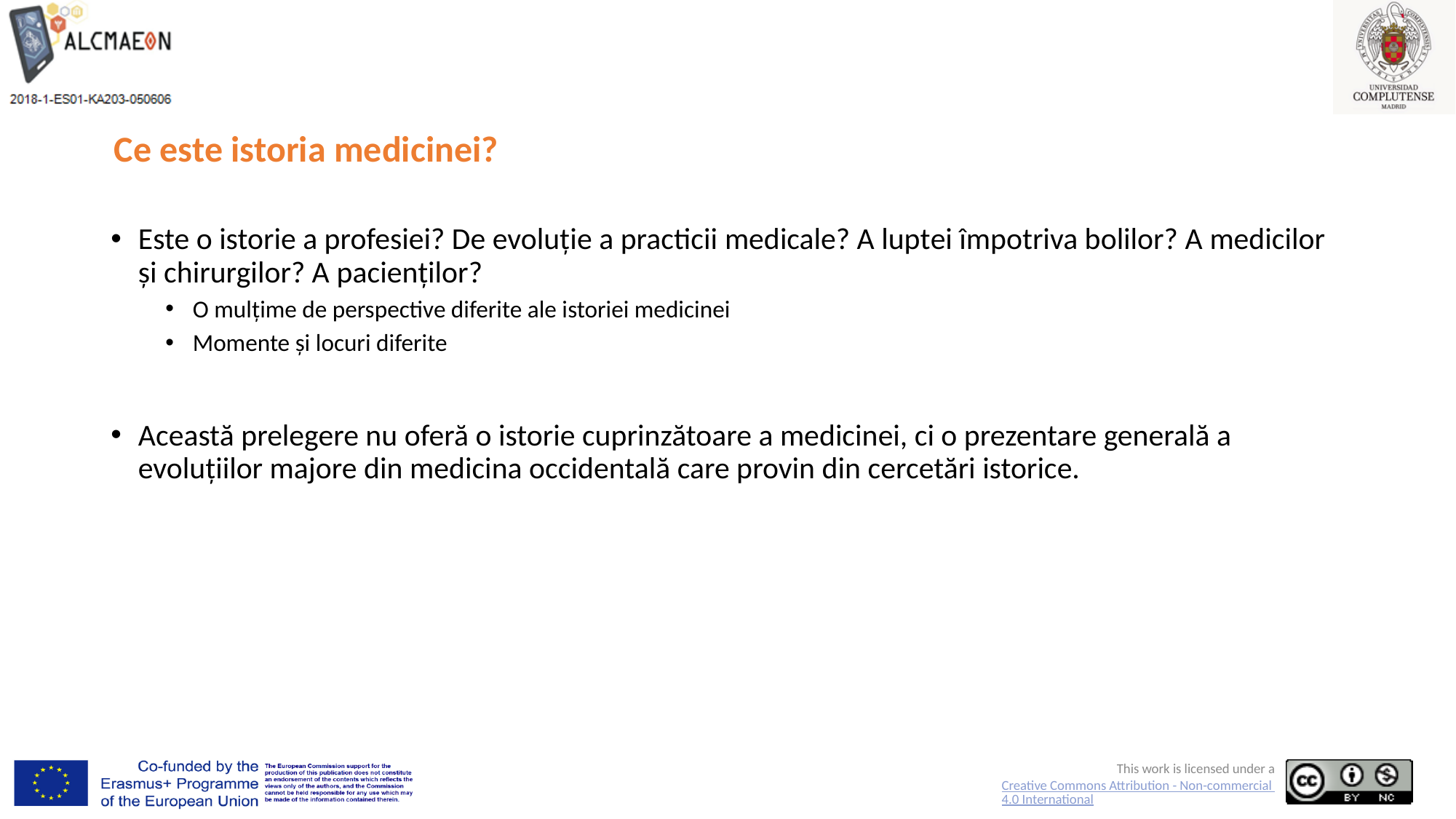

# Ce este istoria medicinei?
Este o istorie a profesiei? De evoluție a practicii medicale? A luptei împotriva bolilor? A medicilor și chirurgilor? A pacienților?
O mulțime de perspective diferite ale istoriei medicinei
Momente și locuri diferite

Această prelegere nu oferă o istorie cuprinzătoare a medicinei, ci o prezentare generală a evoluțiilor majore din medicina occidentală care provin din cercetări istorice.